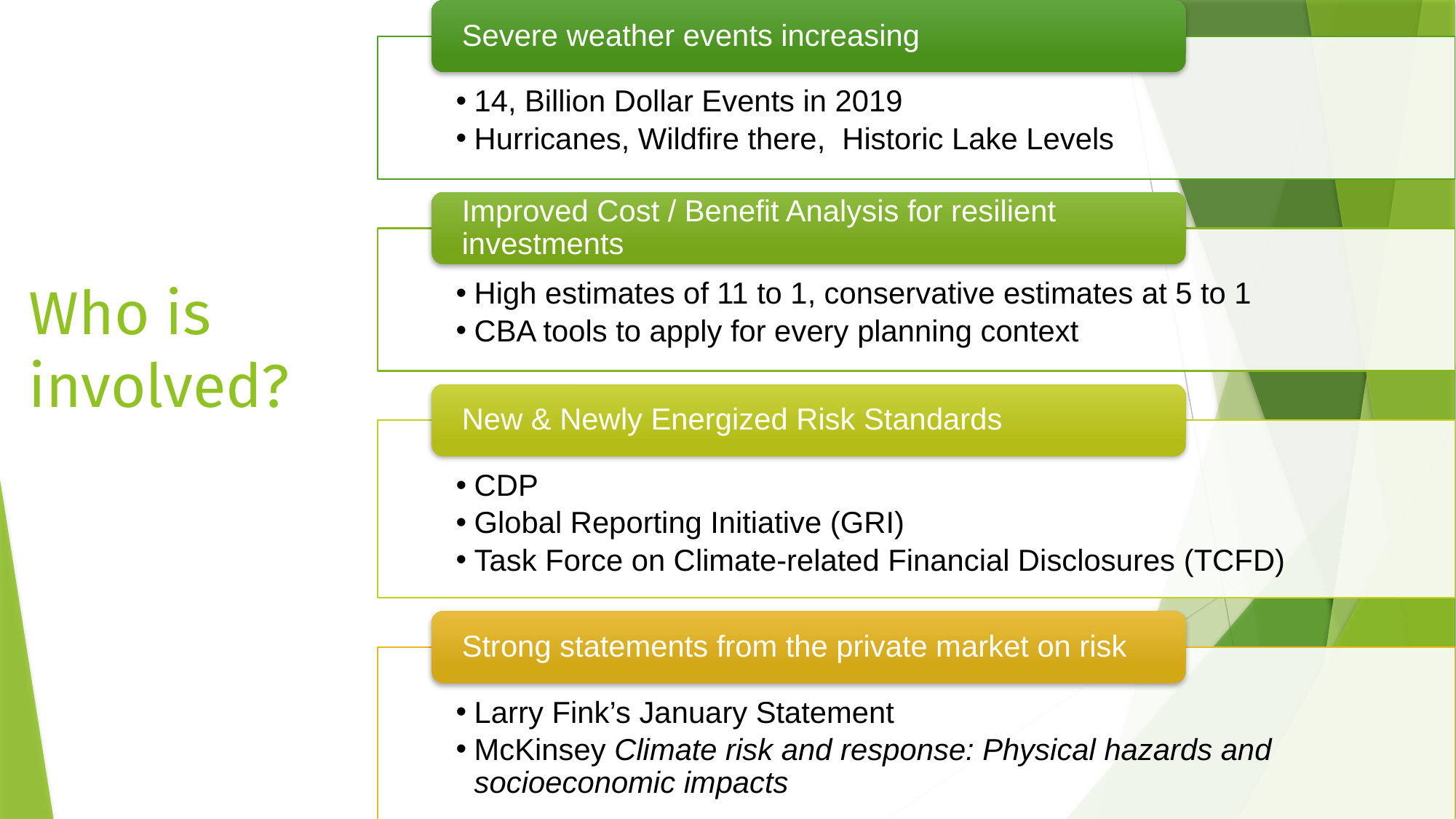

Severe weather events increasing

14, Billion Dollar Events in 2019
Hurricanes, Wildfire there,  Historic Lake Levels

Improved Cost / Benefit Analysis for resilient investments

High estimates of 11 to 1, conservative estimates at 5 to 1
CBA tools to apply for every planning context

New & Newly Energized Risk Standards

CDP
Global Reporting Initiative (GRI)
Task Force on Climate-related Financial Disclosures (TCFD)

Strong statements from the private market on risk

Larry Fink’s January Statement
McKinsey Climate risk and response: Physical hazards and socioeconomic impacts
# Who is involved?